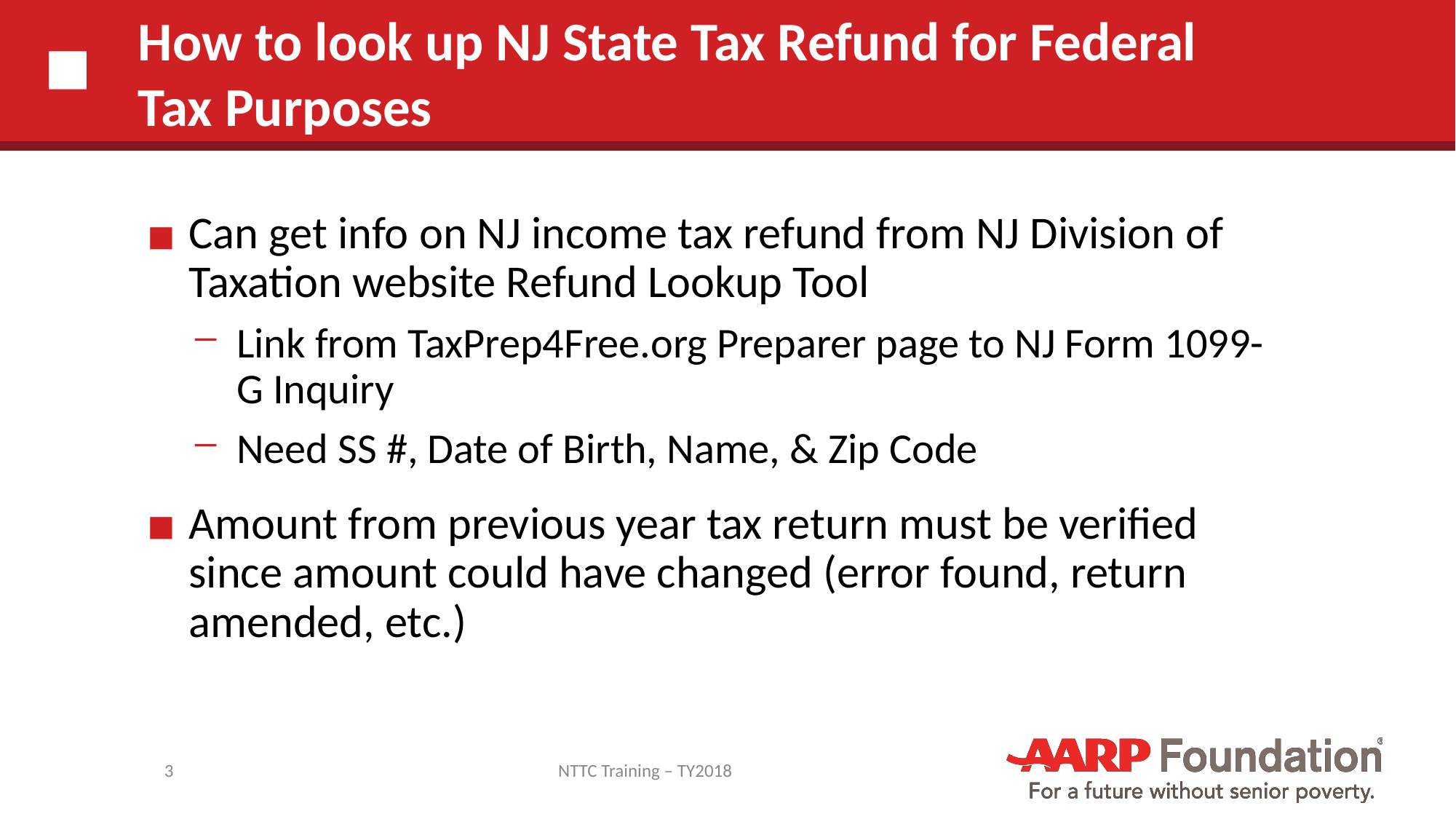

# How to look up NJ State Tax Refund for Federal Tax Purposes
Can get info on NJ income tax refund from NJ Division of Taxation website Refund Lookup Tool
Link from TaxPrep4Free.org Preparer page to NJ Form 1099-G Inquiry
Need SS #, Date of Birth, Name, & Zip Code
Amount from previous year tax return must be verified since amount could have changed (error found, return amended, etc.)
3
NTTC Training – TY2018